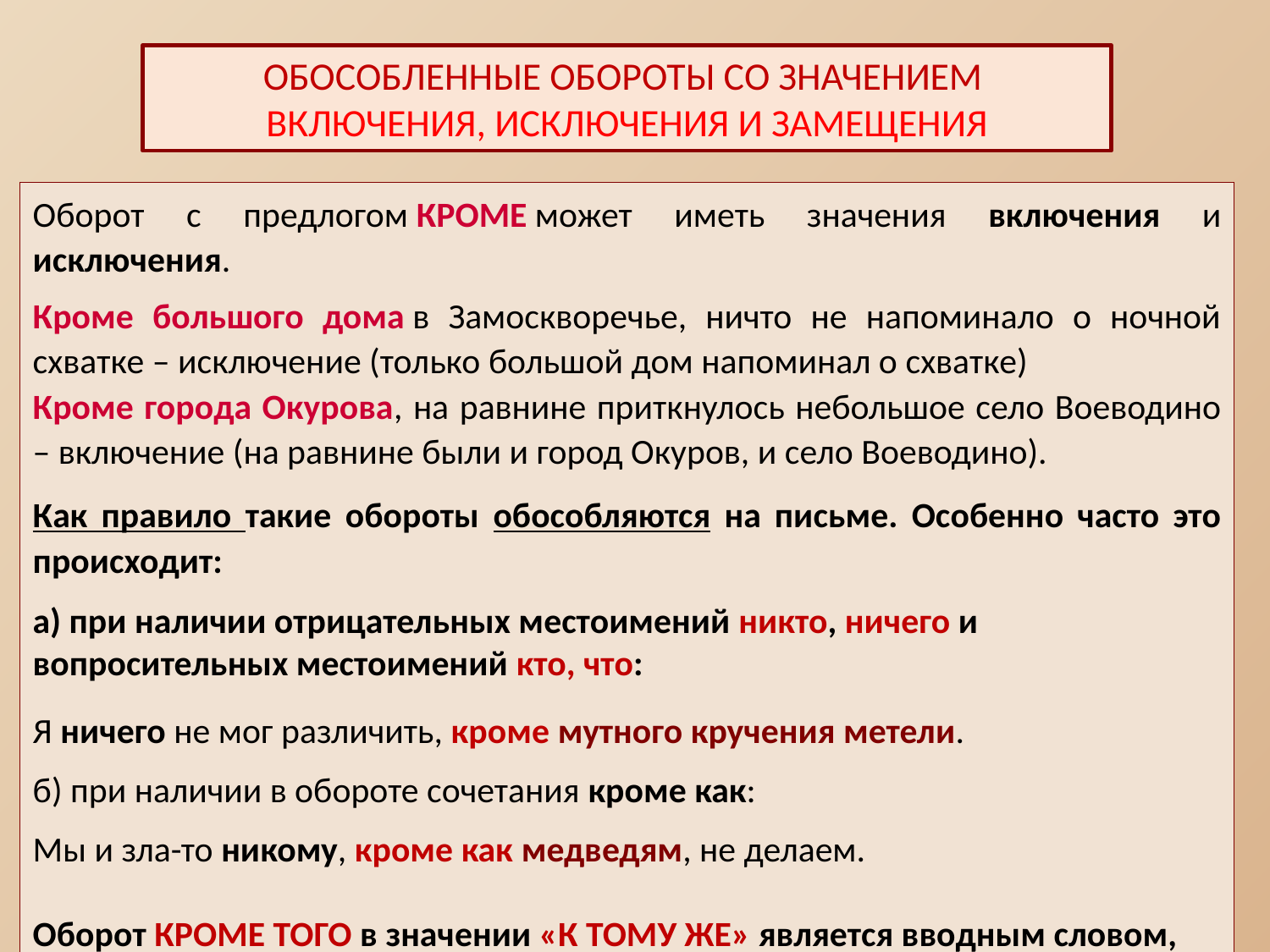

ОБОСОБЛЕННЫЕ ОБОРОТЫ СО ЗНАЧЕНИЕМ
ВКЛЮЧЕНИЯ, ИСКЛЮЧЕНИЯ И ЗАМЕЩЕНИЯ
Оборот с предлогом КРОМЕ может иметь значения включения и исключения.

Кроме большого дома в Замоскворечье, ничто не напоминало о ночной схватке – исключение (только большой дом напоминал о схватке)
Кроме города Окурова, на равнине приткнулось небольшое село Воеводино – включение (на равнине были и город Окуров, и село Воеводино).

Как правило такие обороты обособляются на письме. Особенно часто это происходит:

а) при наличии отрицательных местоимений никто, ничего и вопросительных местоимений кто, что:

Я ничего не мог различить, кроме мутного кручения метели.

б) при наличии в обороте сочетания кроме как:

Мы и зла-то никому, кроме как медведям, не делаем.

Оборот КРОМЕ ТОГО в значении «К ТОМУ ЖЕ» является вводным словом, поэтому всегда обособляется на письме.

Здесь восемь полковых оркестров и, кроме того, множество частных.

К уточняющим, пояснительным и присоединительным конструкциям примыкают обособленные обороты со значением включения, исключения и замещения. Такие обороты состоят из имён существительных с предлогами или предложными сочетаниями кроме, вместо, помимо, сверх, наряду с, за исключением, включая, исключая.
Обороты обозначают предметы, включённые в однородный ряд или, наоборот, исключённые из такого ряда, или предметы, замещающие другие.
На письме обороты со значением включения, исключения, замещения могут обособляться:
Толпа разошлась, исключая немногих любопытных и мальчишек, а Гаврила вернулся домой.
Сверх всякого ожидания, бабушка подарила мне несколько книг.